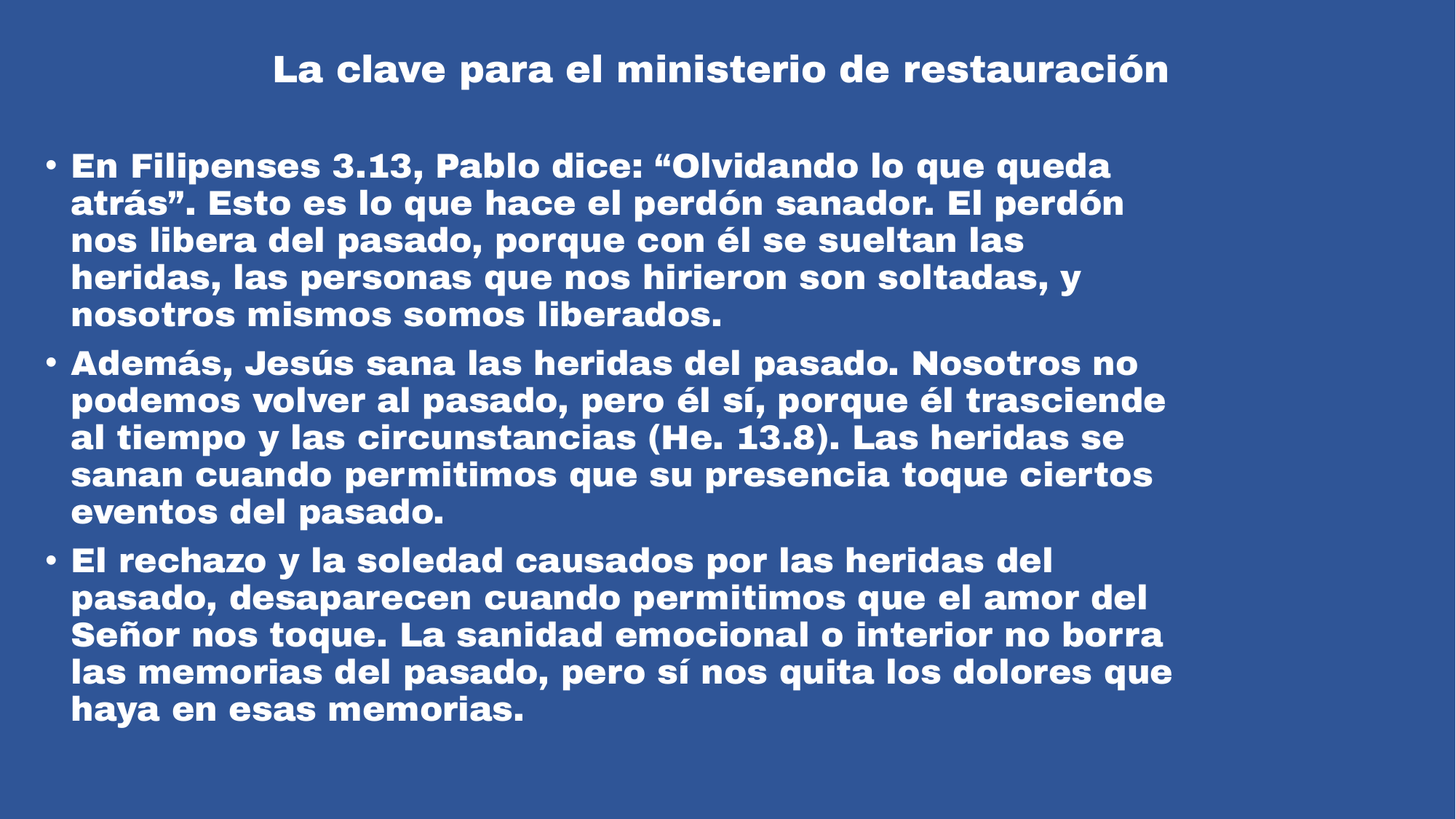

# La clave para el ministerio de restauración
En Filipenses 3.13, Pablo dice: “Olvidando lo que queda atrás”. Esto es lo que hace el perdón sanador. El perdón nos libera del pasado, porque con él se sueltan las heridas, las personas que nos hirieron son soltadas, y nosotros mismos somos liberados.
Además, Jesús sana las heridas del pasado. Nosotros no podemos volver al pasado, pero él sí, porque él trasciende al tiempo y las circunstancias (He. 13.8). Las heridas se sanan cuando permitimos que su presencia toque ciertos eventos del pasado.
El rechazo y la soledad causados por las heridas del pasado, desaparecen cuando permitimos que el amor del Señor nos toque. La sanidad emocional o interior no borra las memorias del pasado, pero sí nos quita los dolores que haya en esas memorias.